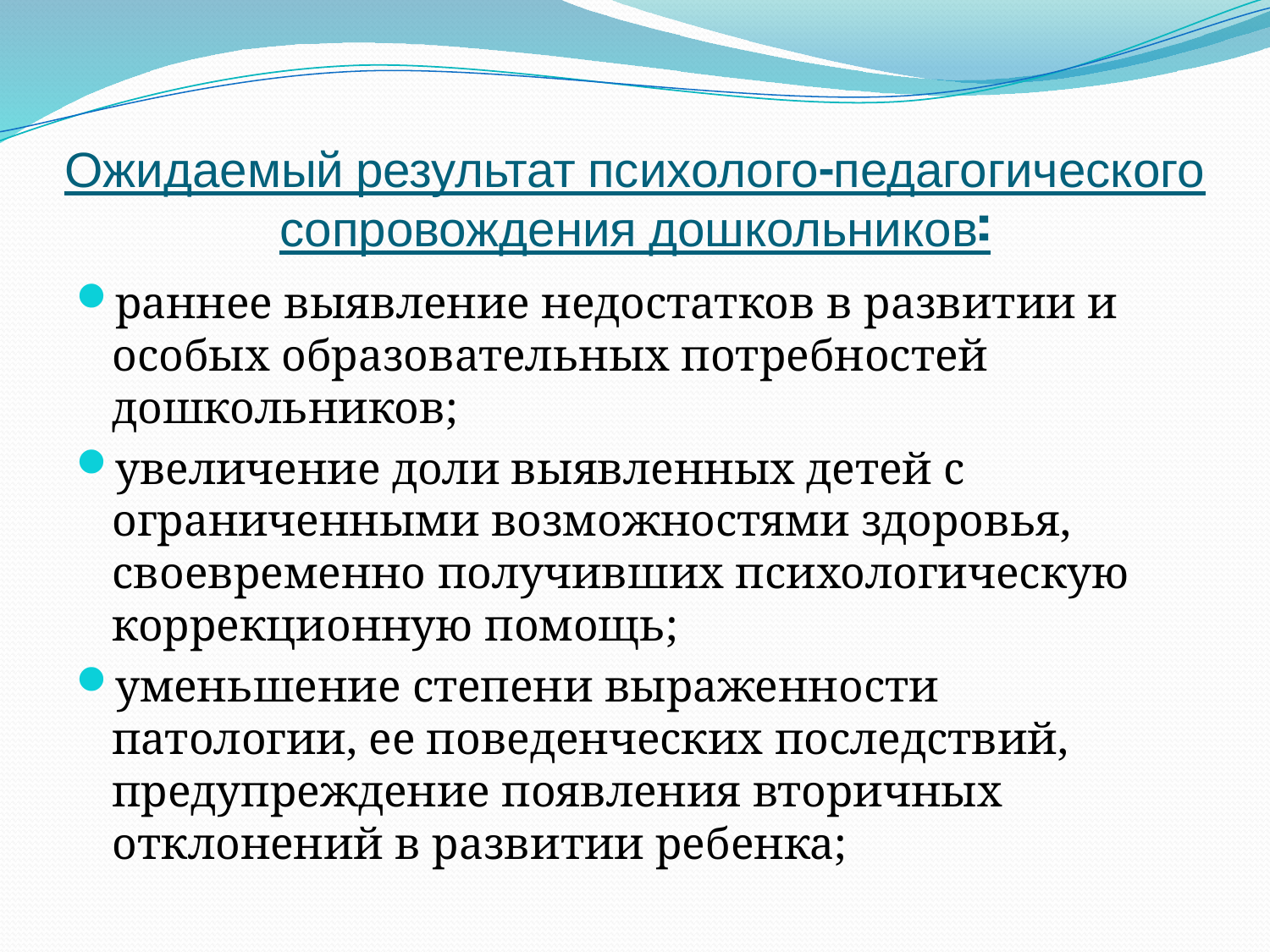

# Ожидаемый результат психолого-педагогического сопровождения дошкольников:
раннее выявление недостатков в развитии и особых образовательных потребностей дошкольников;
увеличение доли выявленных детей с ограниченными возможностями здоровья, своевременно получивших психологическую коррекционную помощь;
уменьшение степени выраженности патологии, ее поведенческих последствий, предупреждение появления вторичных отклонений в развитии ребенка;